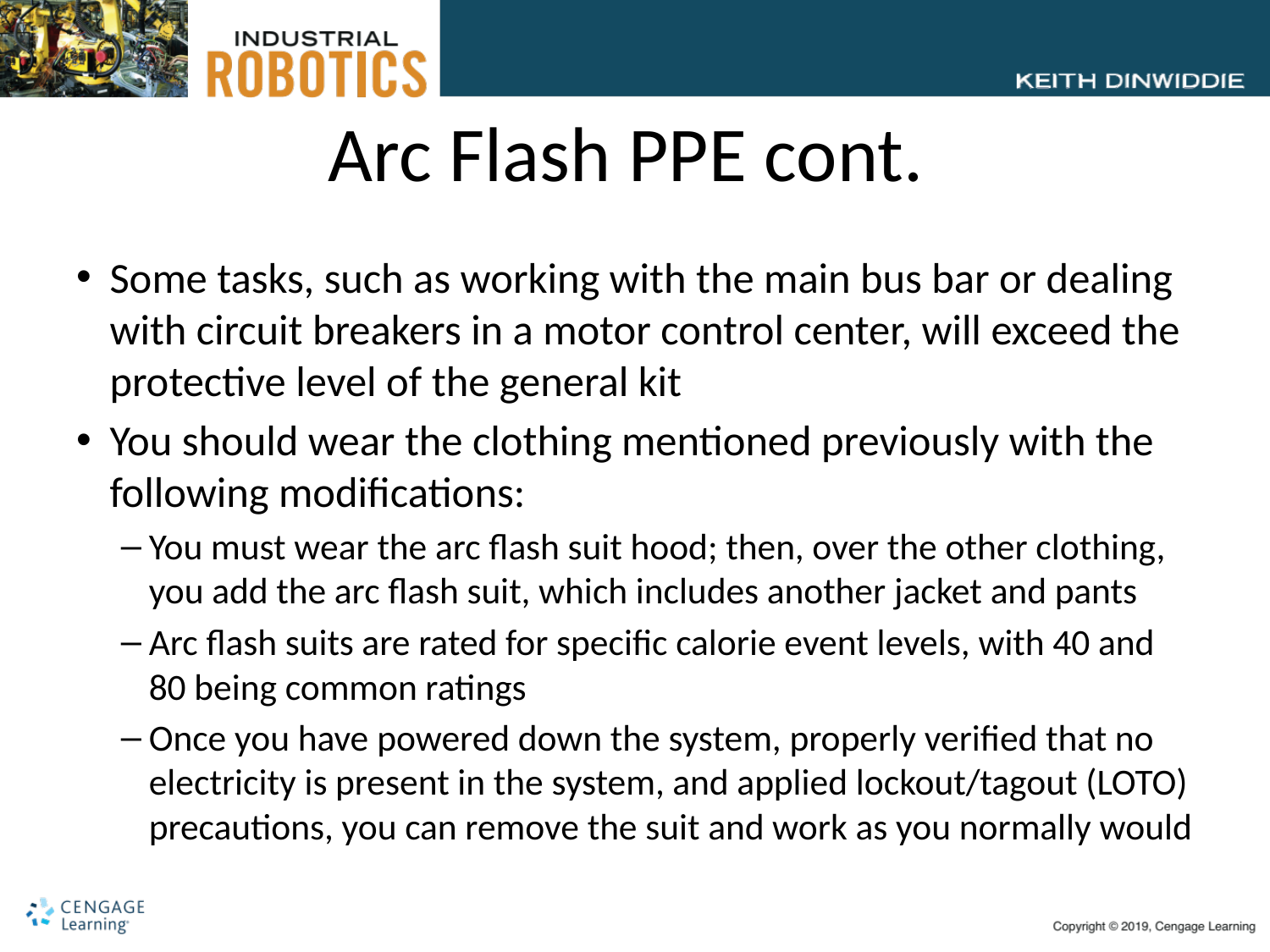

# Arc Flash PPE cont.
Some tasks, such as working with the main bus bar or dealing with circuit breakers in a motor control center, will exceed the protective level of the general kit
You should wear the clothing mentioned previously with the following modifications:
You must wear the arc flash suit hood; then, over the other clothing, you add the arc flash suit, which includes another jacket and pants
Arc flash suits are rated for specific calorie event levels, with 40 and 80 being common ratings
Once you have powered down the system, properly verified that no electricity is present in the system, and applied lockout/tagout (LOTO) precautions, you can remove the suit and work as you normally would